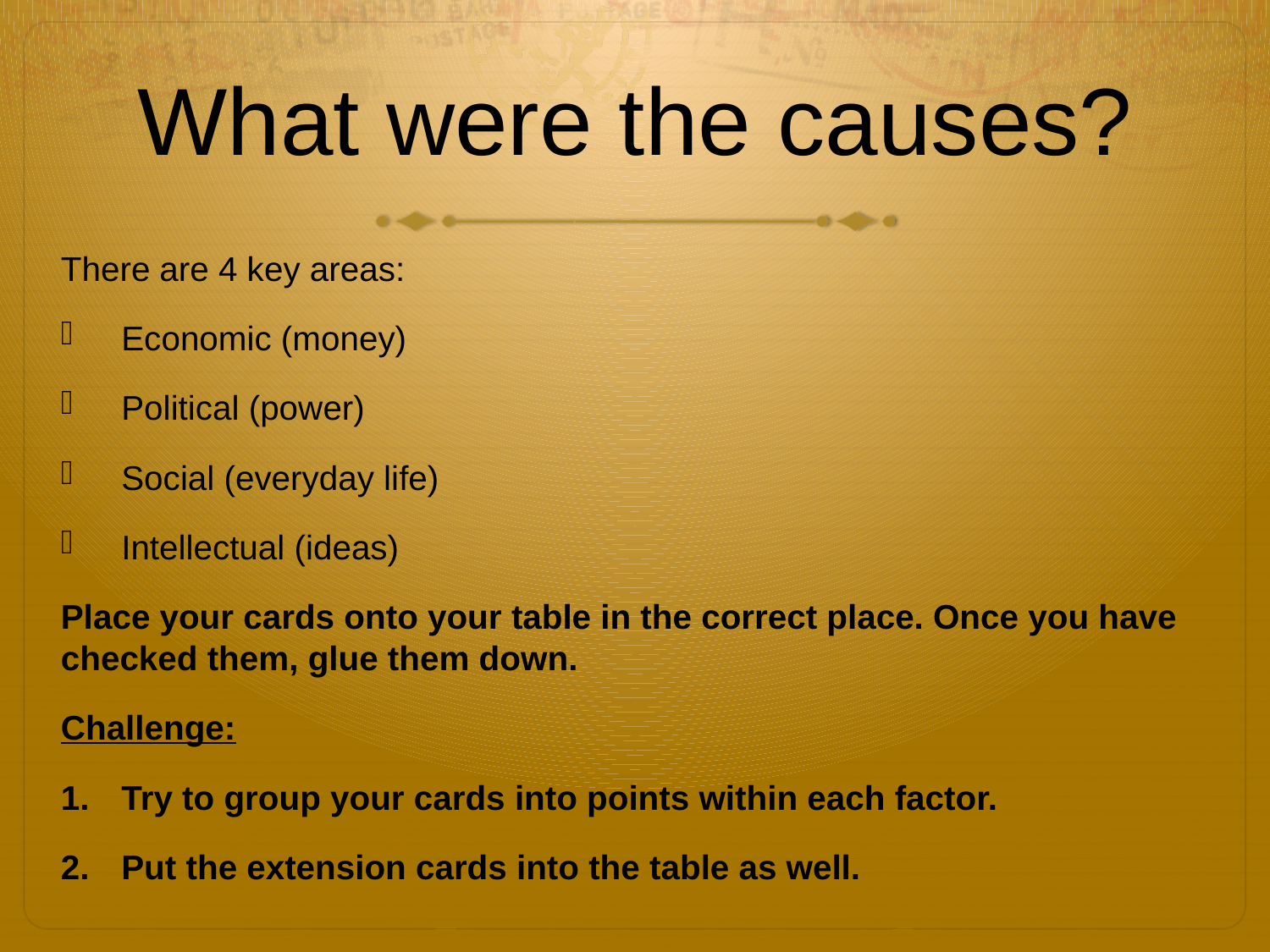

# What were the causes?
There are 4 key areas:
Economic (money)
Political (power)
Social (everyday life)
Intellectual (ideas)
Place your cards onto your table in the correct place. Once you have checked them, glue them down.
Challenge:
Try to group your cards into points within each factor.
Put the extension cards into the table as well.